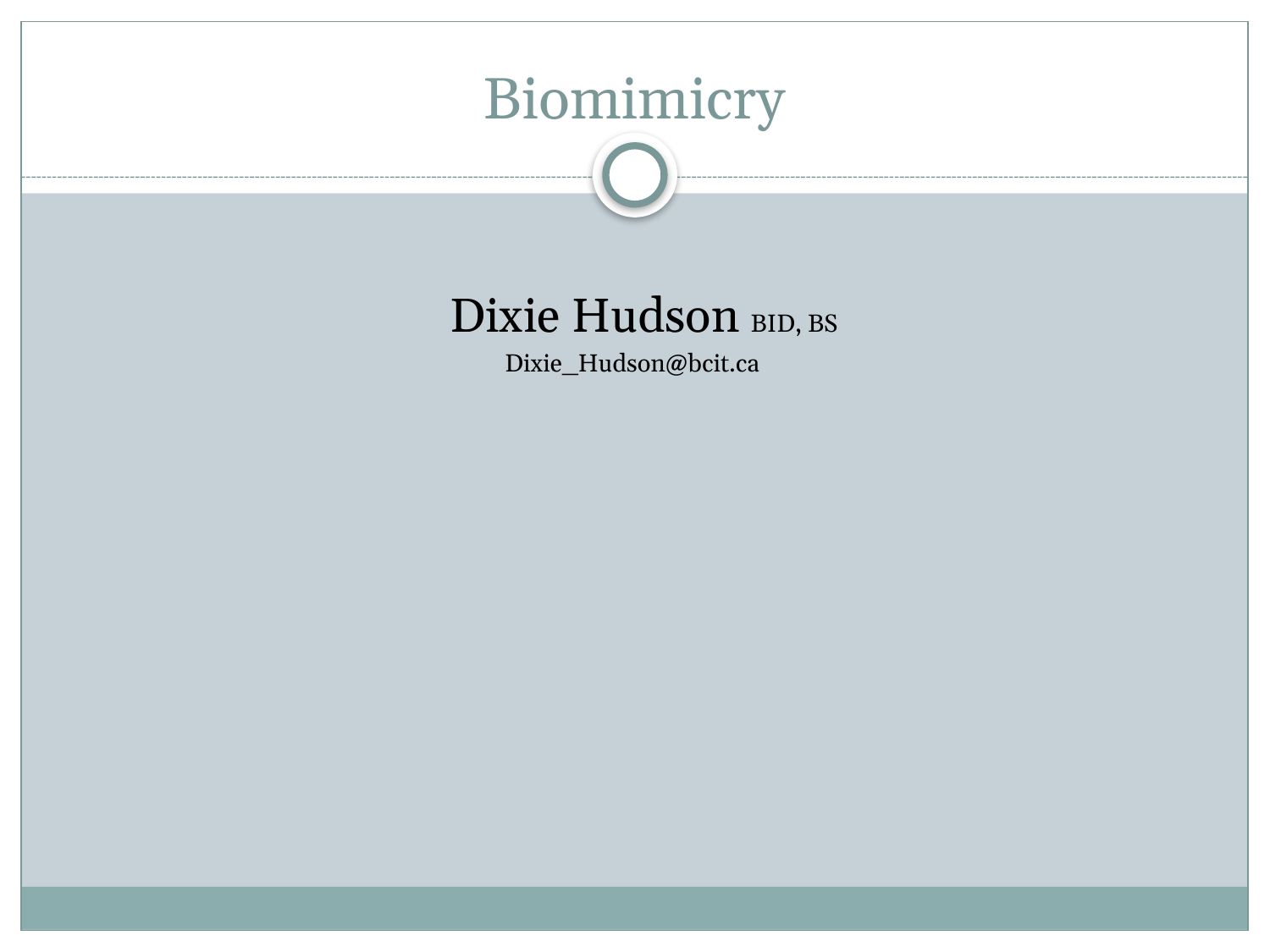

# Biomimicry

  Dixie Hudson BID, BS
Dixie_Hudson@bcit.ca